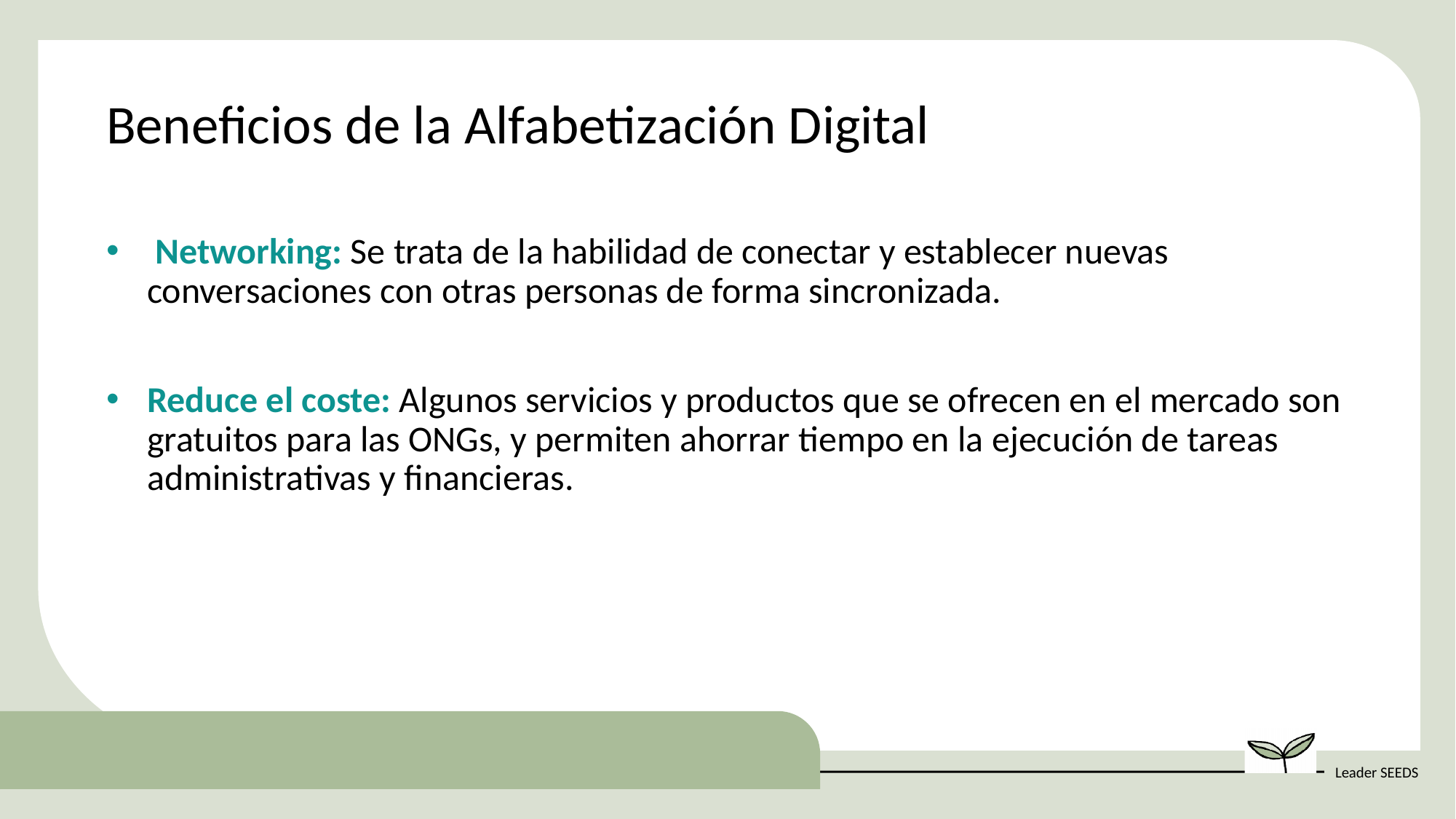

Beneficios de la Alfabetización Digital
 Networking: Se trata de la habilidad de conectar y establecer nuevas conversaciones con otras personas de forma sincronizada.

Reduce el coste: Algunos servicios y productos que se ofrecen en el mercado son gratuitos para las ONGs, y permiten ahorrar tiempo en la ejecución de tareas administrativas y financieras.